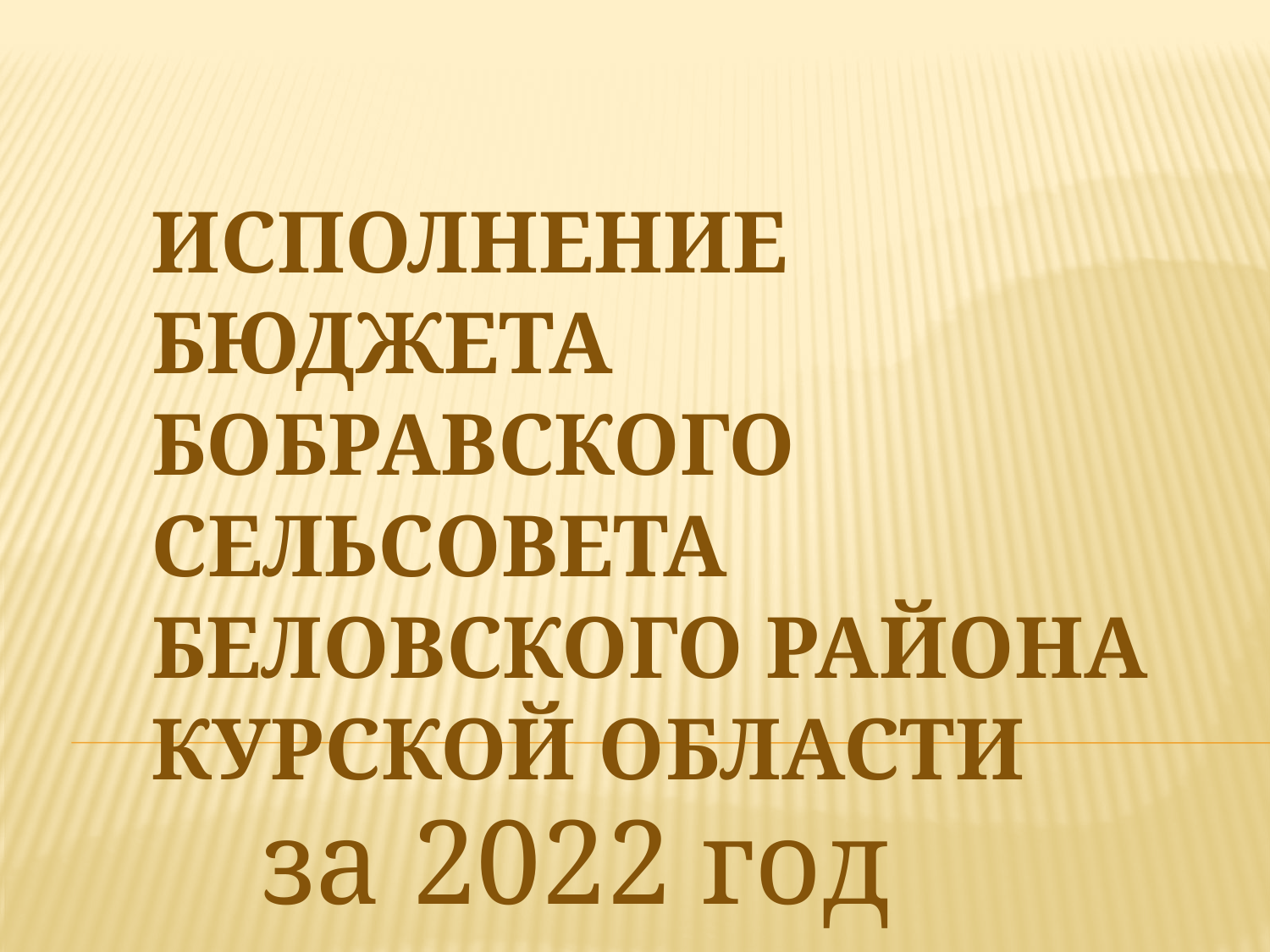

# Исполнение бюджета Бобравского сельсовета Беловского района Курской области
за 2022 год